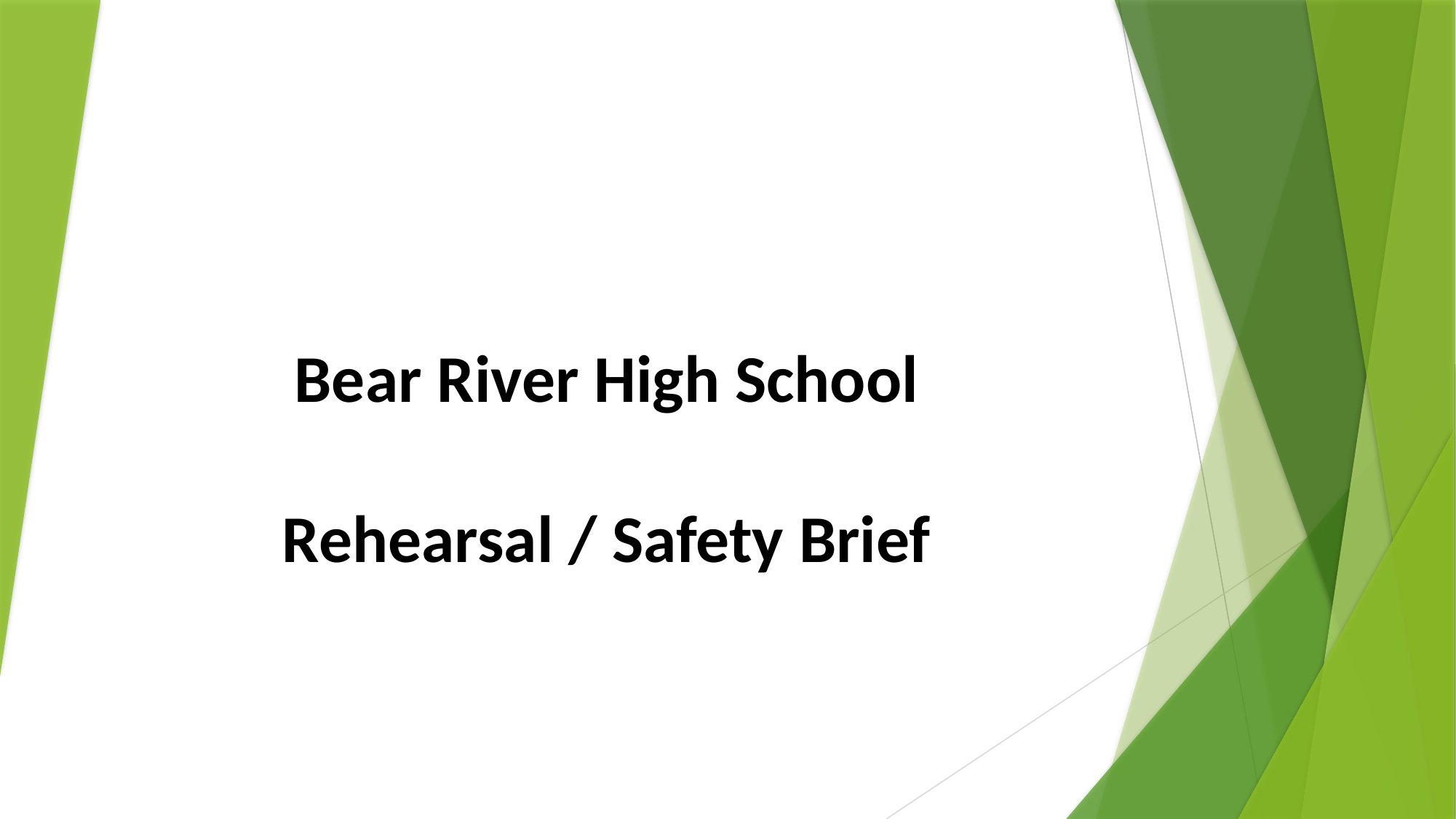

# Bear River High School Rehearsal / Safety Brief